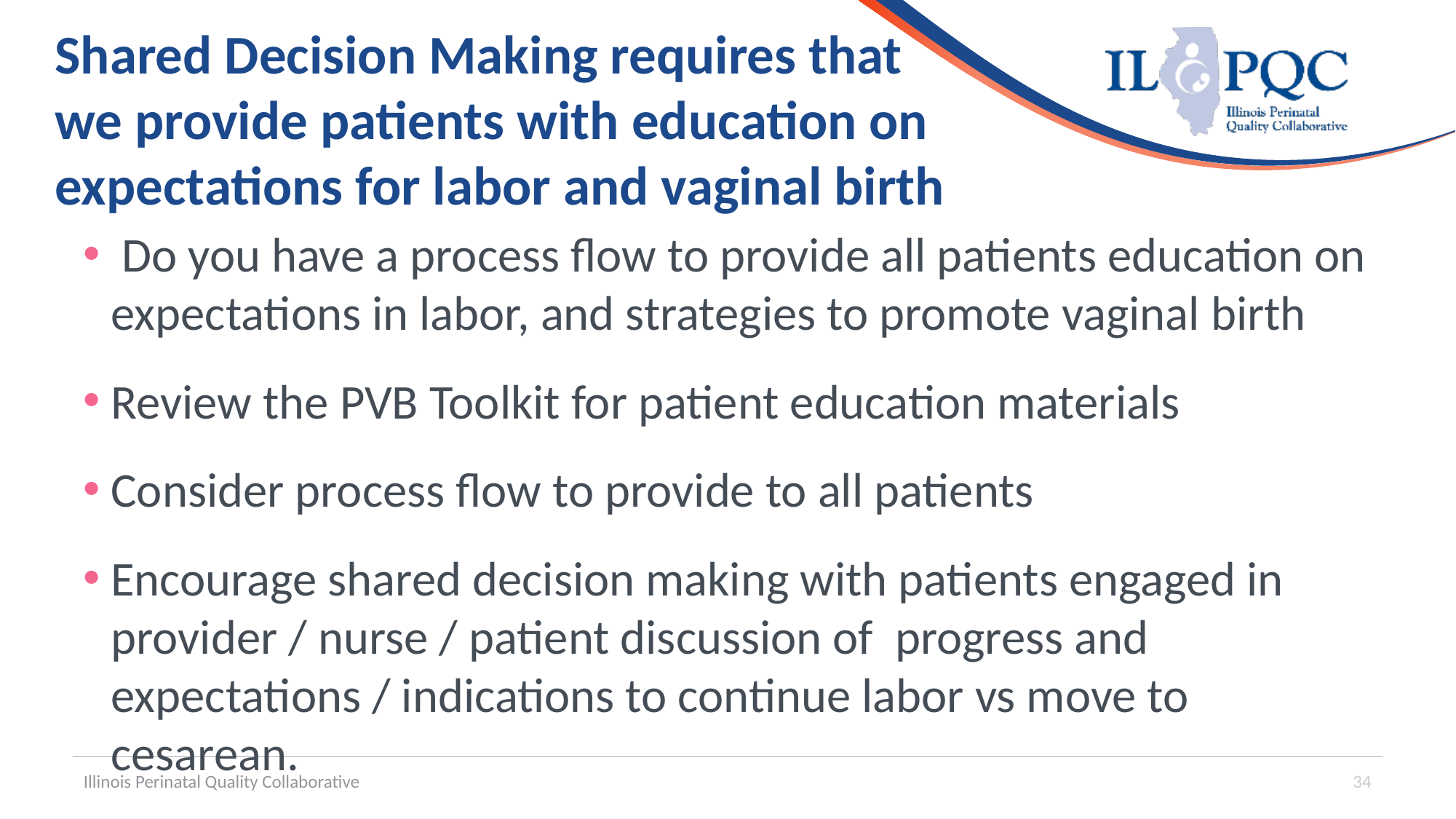

# Shared Decision Making requires that we provide patients with education on expectations for labor and vaginal birth
 Do you have a process flow to provide all patients education on expectations in labor, and strategies to promote vaginal birth
Review the PVB Toolkit for patient education materials
Consider process flow to provide to all patients
Encourage shared decision making with patients engaged in provider / nurse / patient discussion of  progress and expectations / indications to continue labor vs move to cesarean.
Illinois Perinatal Quality Collaborative
34